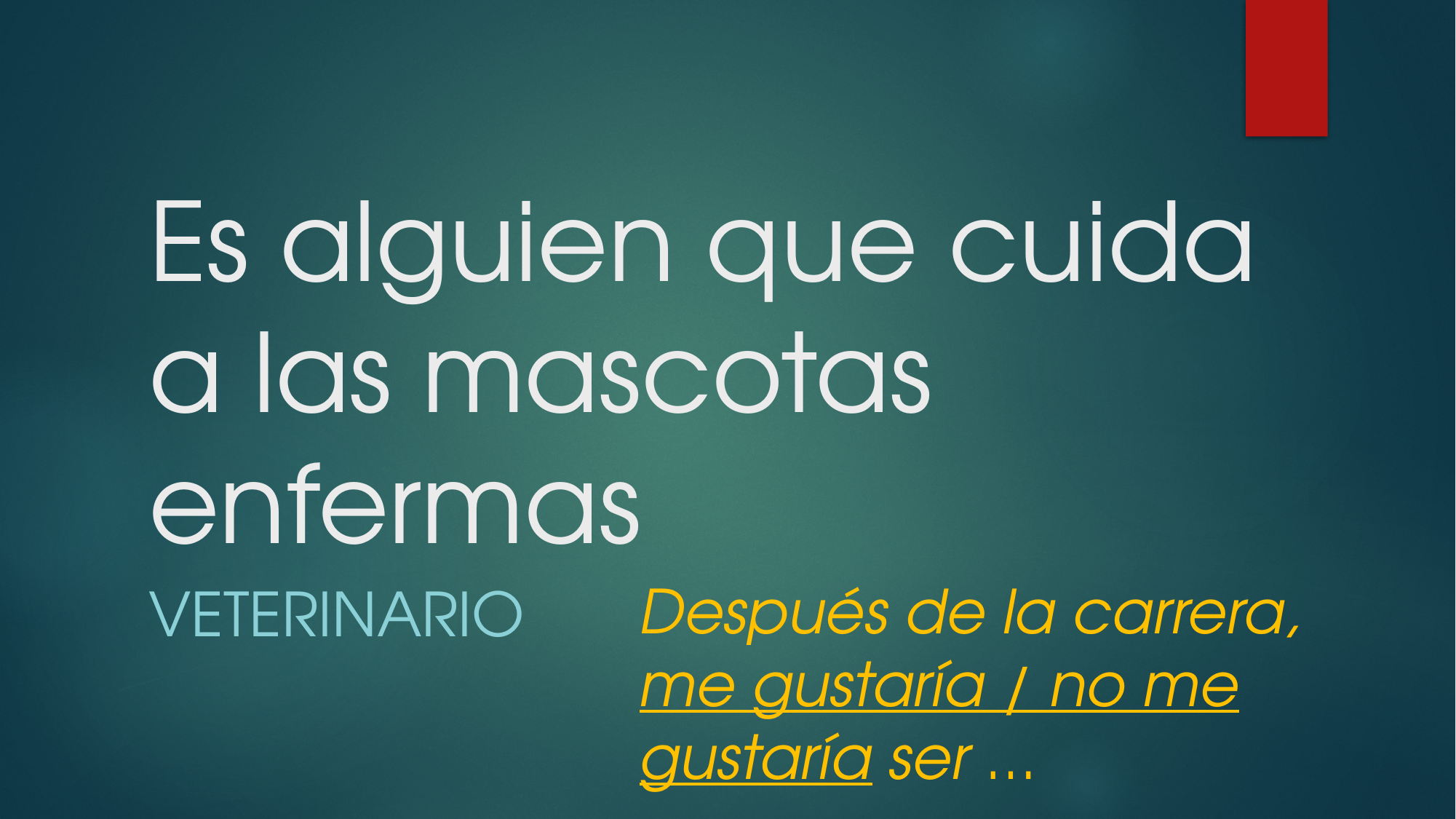

# Es alguien que cuida a las mascotas enfermas
Después de la carrera, me gustaría / no me gustaría ser …
veterinario